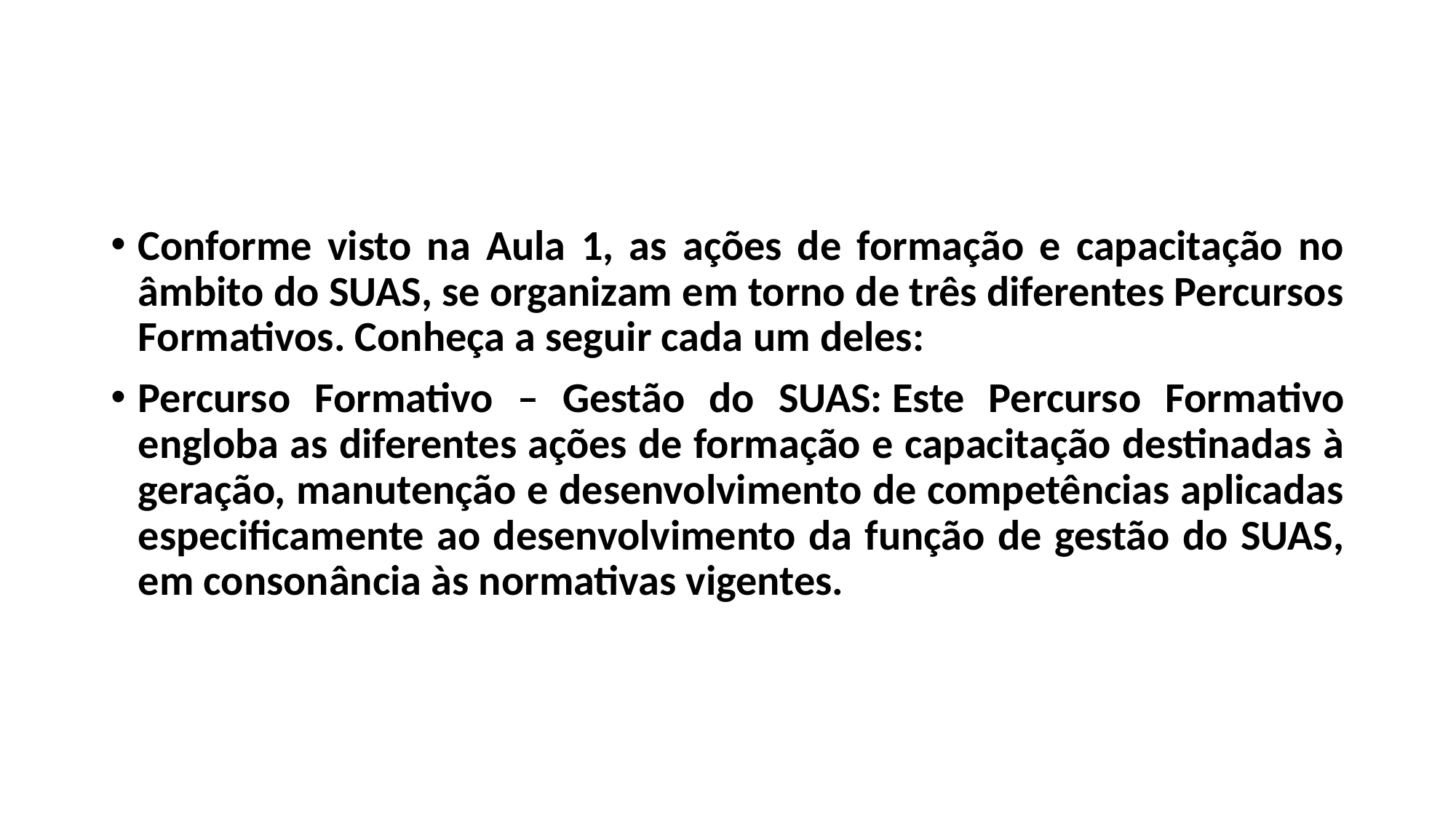

#
Conforme visto na Aula 1, as ações de formação e capacitação no âmbito do SUAS, se organizam em torno de três diferentes Percursos Formativos. Conheça a seguir cada um deles:
Percurso Formativo – Gestão do SUAS: Este Percurso Formativo engloba as diferentes ações de formação e capacitação destinadas à geração, manutenção e desenvolvimento de competências aplicadas especificamente ao desenvolvimento da função de gestão do SUAS, em consonância às normativas vigentes.